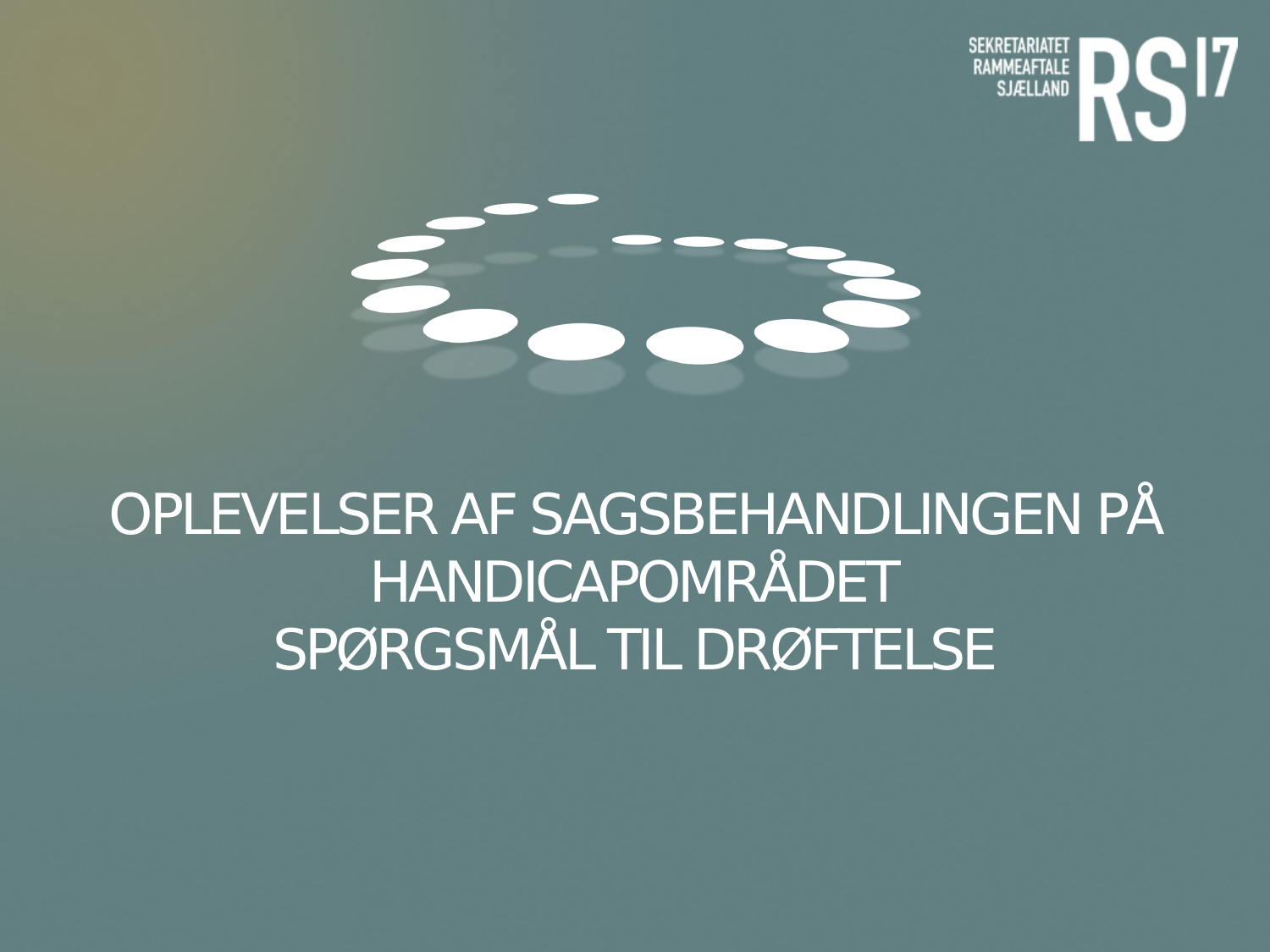

# Oplevelser af sagsbehandlingen på handicapområdet Spørgsmål til drøftelse